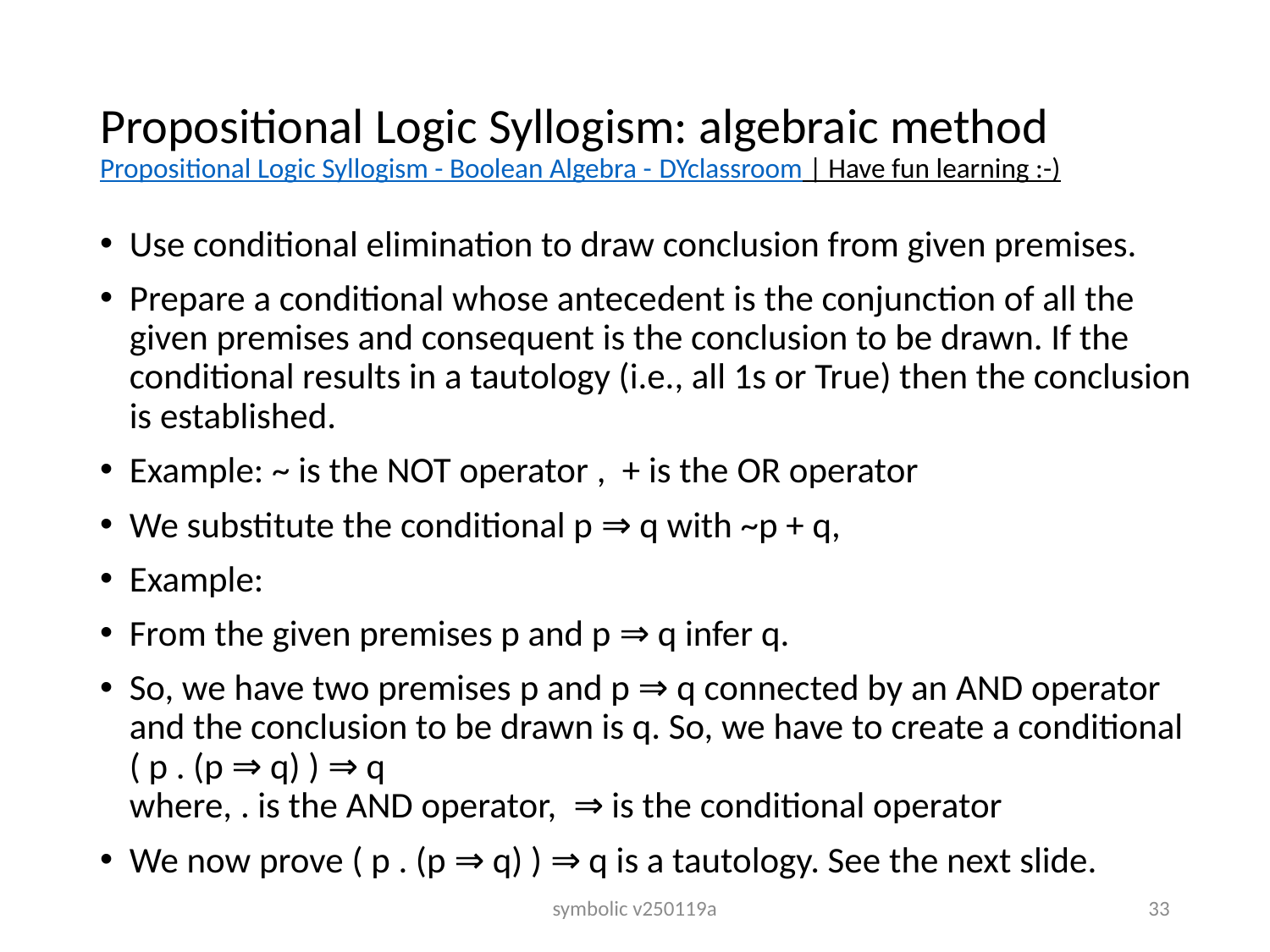

# Propositional Logic Syllogism: algebraic method Propositional Logic Syllogism - Boolean Algebra - DYclassroom | Have fun learning :-)
Use conditional elimination to draw conclusion from given premises.
Prepare a conditional whose antecedent is the conjunction of all the given premises and consequent is the conclusion to be drawn. If the conditional results in a tautology (i.e., all 1s or True) then the conclusion is established.
Example: ~ is the NOT operator ,  + is the OR operator
We substitute the conditional p ⇒ q with ~p + q,
Example:
From the given premises p and p ⇒ q infer q.
So, we have two premises p and p ⇒ q connected by an AND operator and the conclusion to be drawn is q. So, we have to create a conditional
( p . (p ⇒ q) ) ⇒ q
where, . is the AND operator,  ⇒ is the conditional operator
We now prove ( p . (p ⇒ q) ) ⇒ q is a tautology. See the next slide.
symbolic v250119a
33